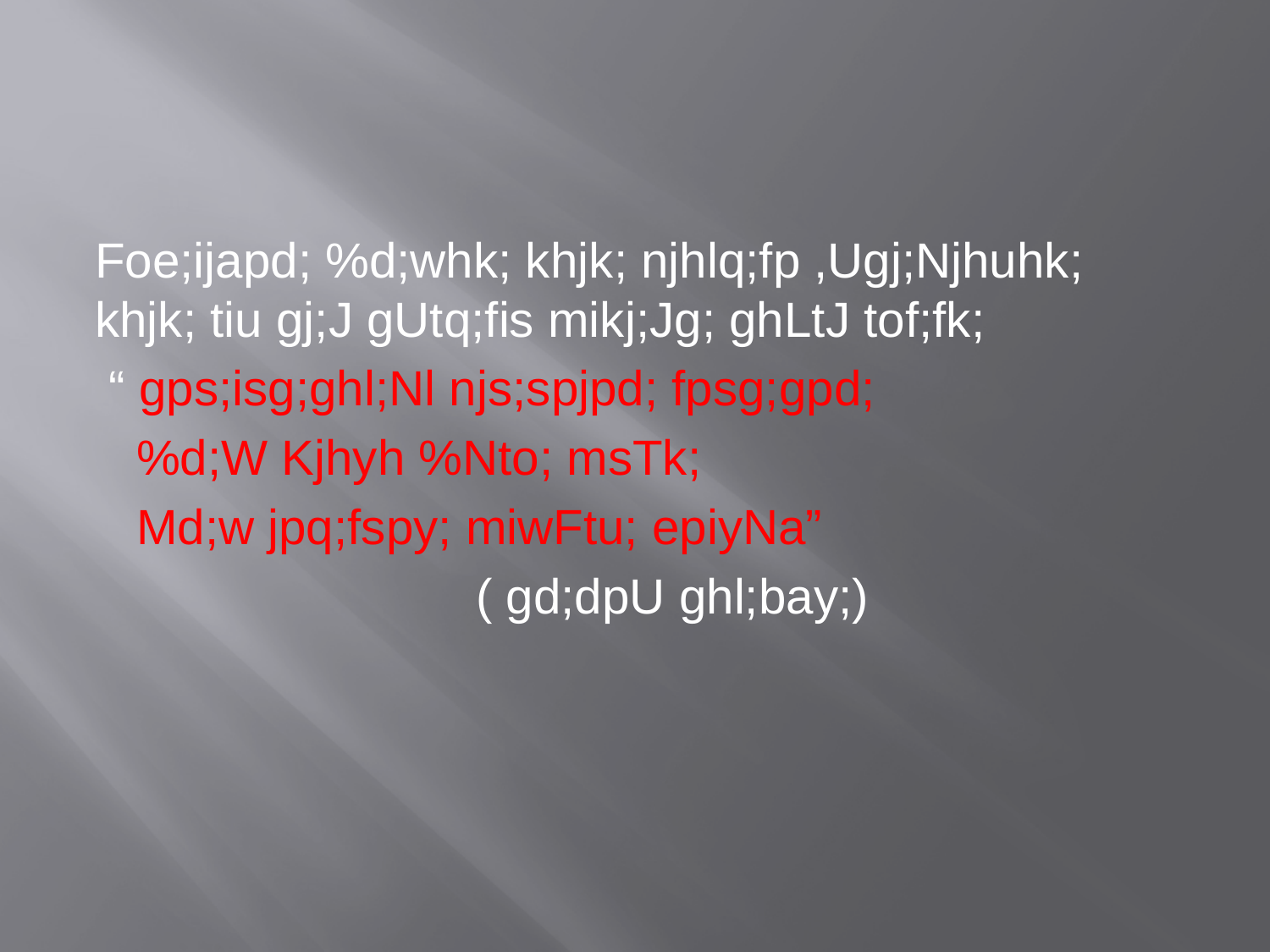

#
Foe;ijapd; %d;whk; khjk; njhlq;fp ,Ugj;Njhuhk; khjk; tiu gj;J gUtq;fis mikj;Jg; ghLtJ tof;fk;
 “ gps;isg;ghl;Nl njs;spjpd; fpsg;gpd;
   %d;W Kjhyh %Nto; msTk;
   Md;w jpq;fspy; miwFtu; epiyNa”
			( gd;dpU ghl;bay;)